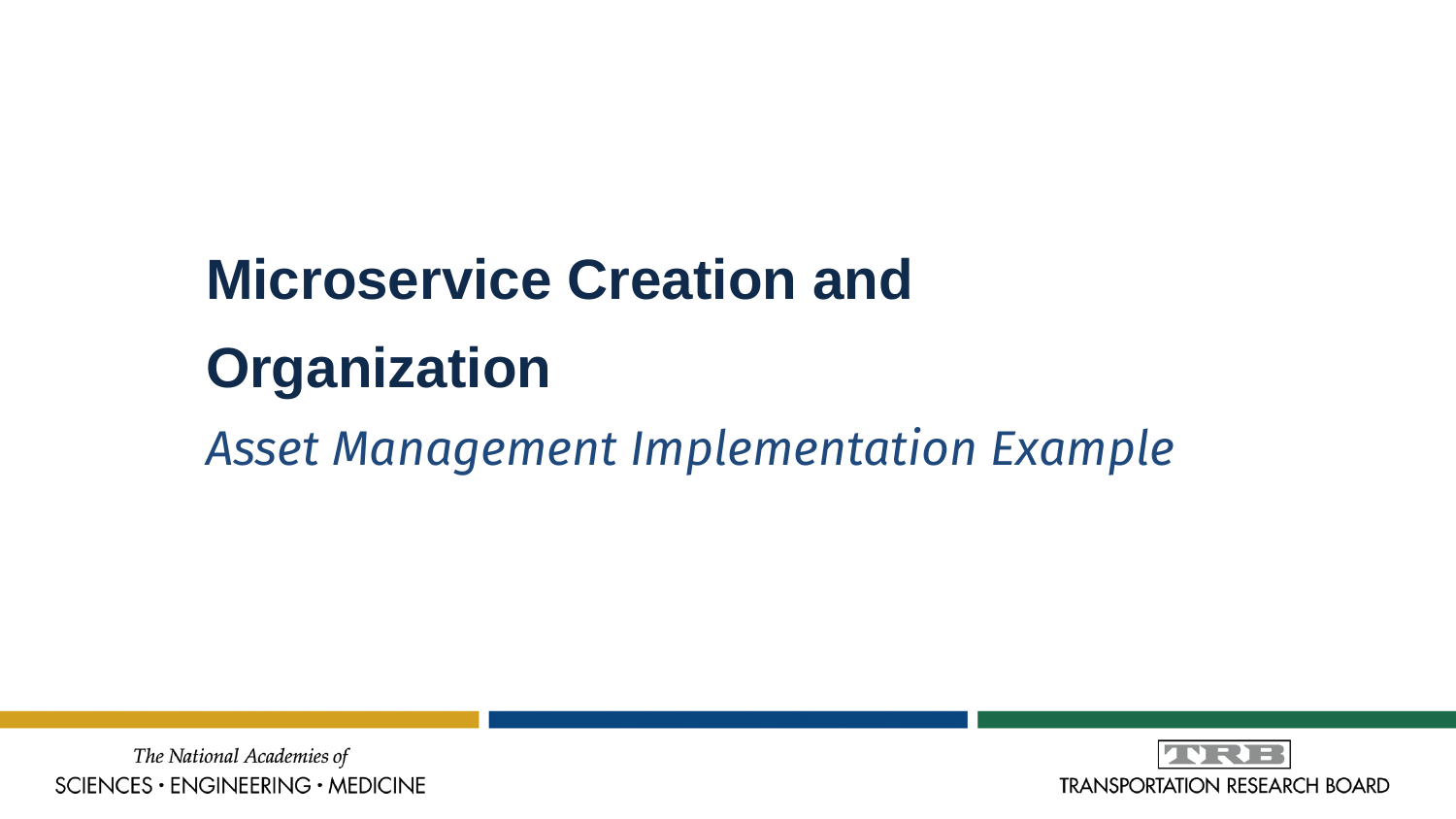

Microservice Creation and Organization
Asset Management Implementation Example